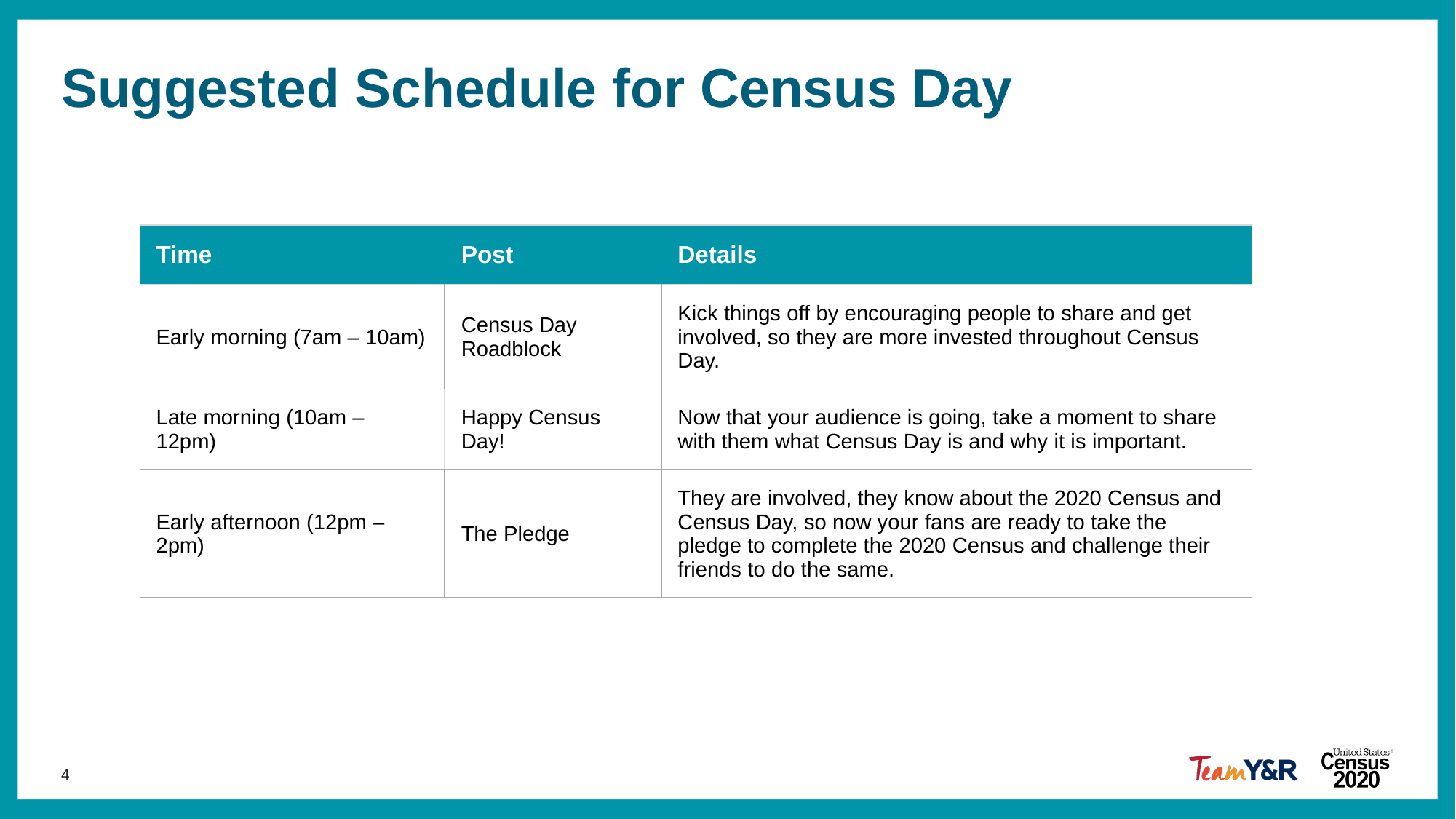

# Suggested Schedule for Census Day
| Time | Post | Details |
| --- | --- | --- |
| Early morning (7am – 10am) | Census Day Roadblock | Kick things off by encouraging people to share and get involved, so they are more invested throughout Census Day. |
| Late morning (10am – 12pm) | Happy Census Day! | Now that your audience is going, take a moment to share with them what Census Day is and why it is important. |
| Early afternoon (12pm – 2pm) | The Pledge | They are involved, they know about the 2020 Census and Census Day, so now your fans are ready to take the pledge to complete the 2020 Census and challenge their friends to do the same. |
4